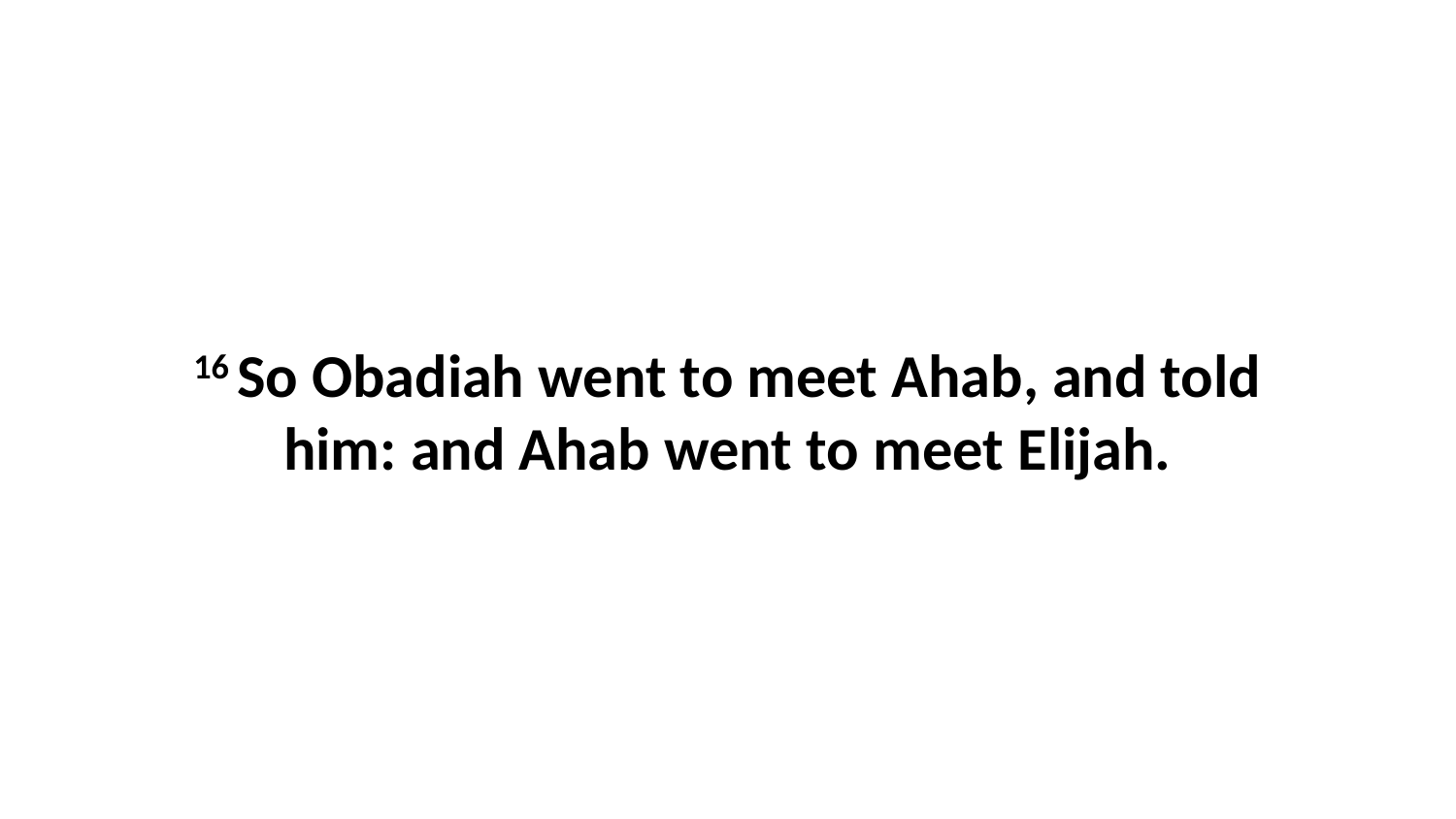

16 So Obadiah went to meet Ahab, and told him: and Ahab went to meet Elijah.